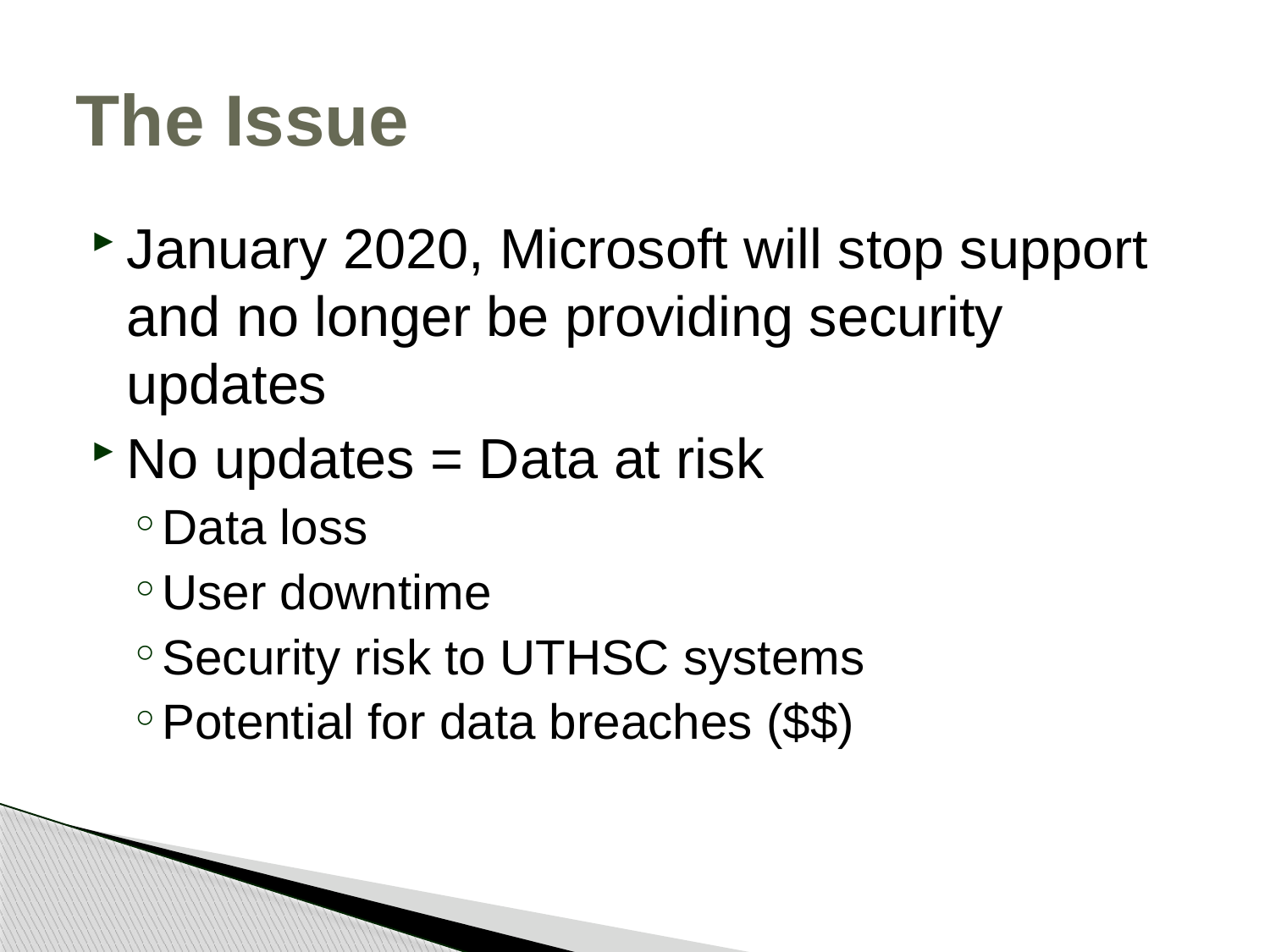

# The Issue
January 2020, Microsoft will stop support and no longer be providing security updates
No updates = Data at risk
Data loss
User downtime
Security risk to UTHSC systems
Potential for data breaches ($$)